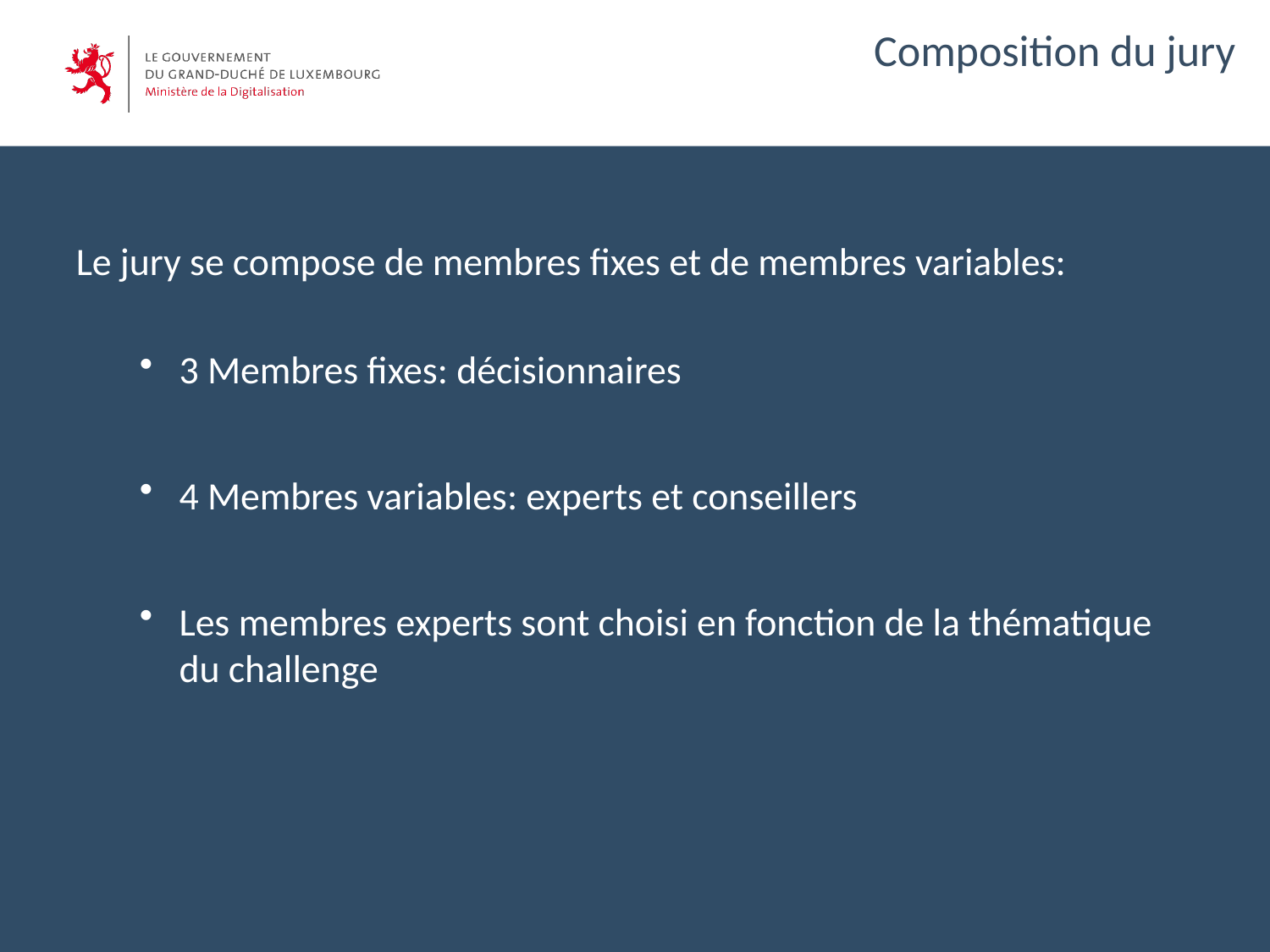

# Composition du jury

Le jury se compose de membres fixes et de membres variables:

3 Membres fixes: décisionnaires

4 Membres variables: experts et conseillers

Les membres experts sont choisi en fonction de la thématique du challenge